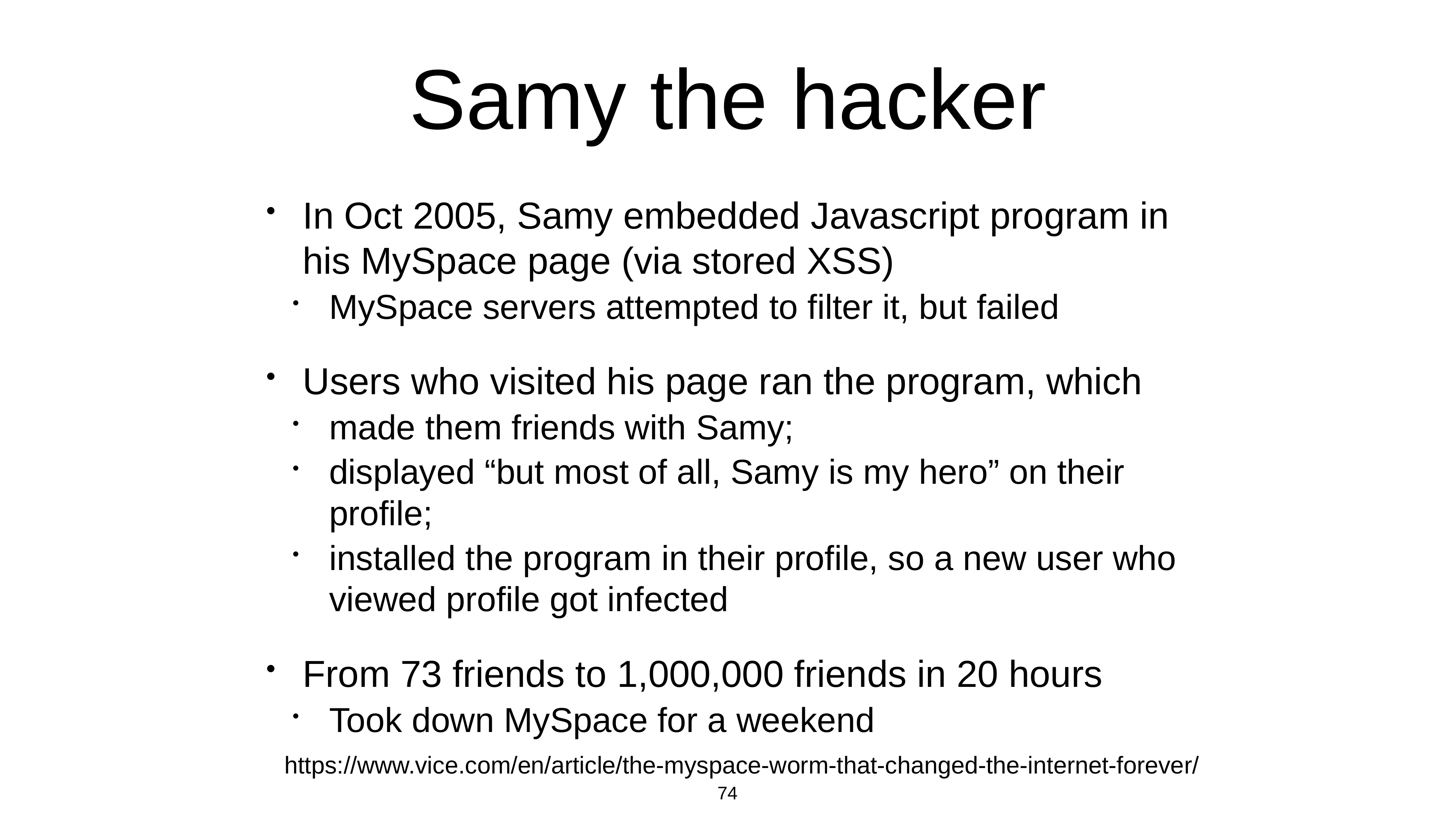

# Samy the hacker
In Oct 2005, Samy embedded Javascript program in his MySpace page (via stored XSS)
MySpace servers attempted to filter it, but failed
Users who visited his page ran the program, which
made them friends with Samy;
displayed “but most of all, Samy is my hero” on their profile;
installed the program in their profile, so a new user who viewed profile got infected
From 73 friends to 1,000,000 friends in 20 hours
Took down MySpace for a weekend
https://www.vice.com/en/article/the-myspace-worm-that-changed-the-internet-forever/
74